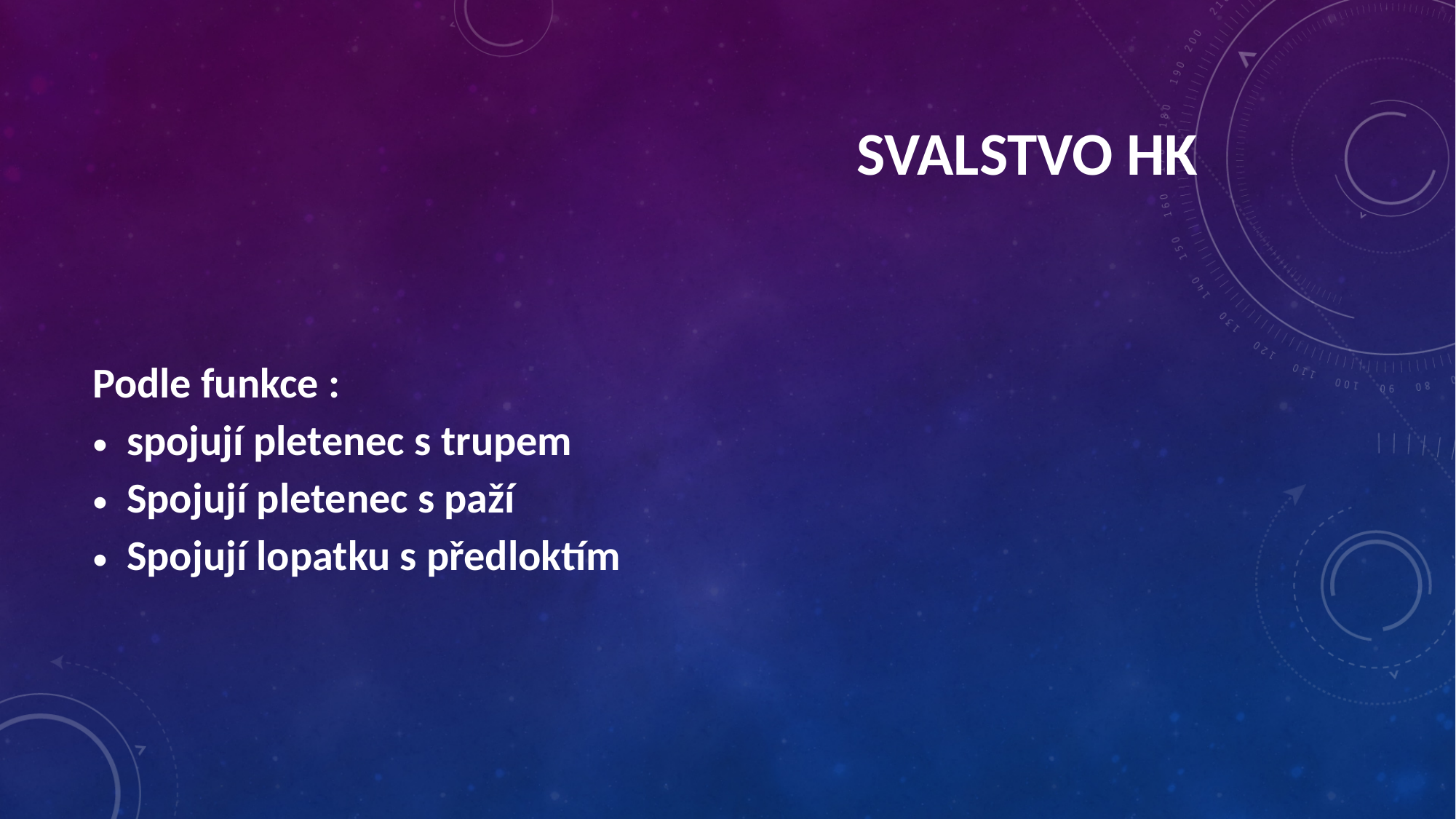

Svalstvo hk
Podle funkce :
spojují pletenec s trupem
Spojují pletenec s paží
Spojují lopatku s předloktím